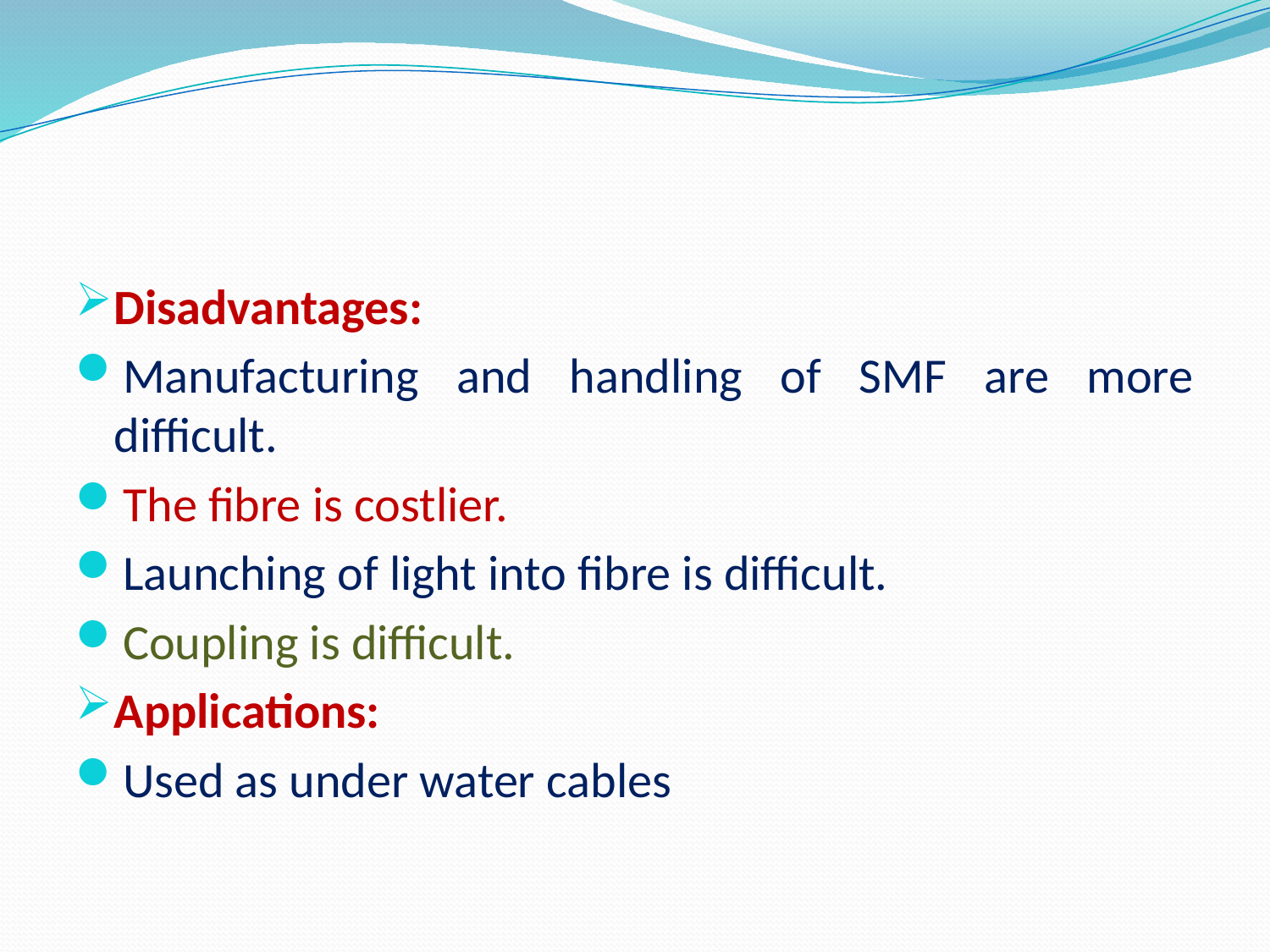

#
Disadvantages:
Manufacturing and handling of SMF are more difficult.
The fibre is costlier.
Launching of light into fibre is difficult.
Coupling is difficult.
Applications:
Used as under water cables